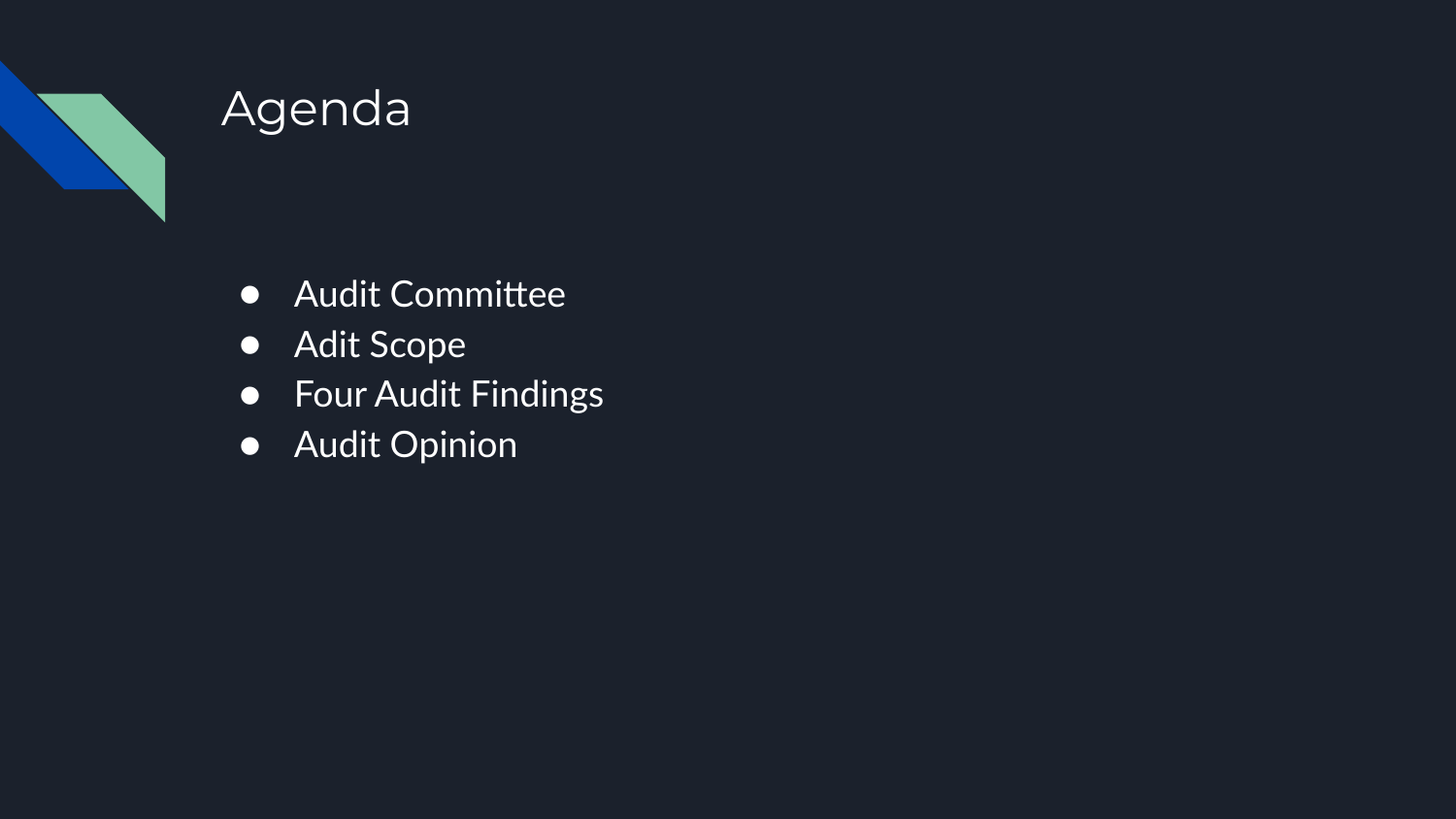

# Agenda
Audit Committee
Adit Scope
Four Audit Findings
Audit Opinion